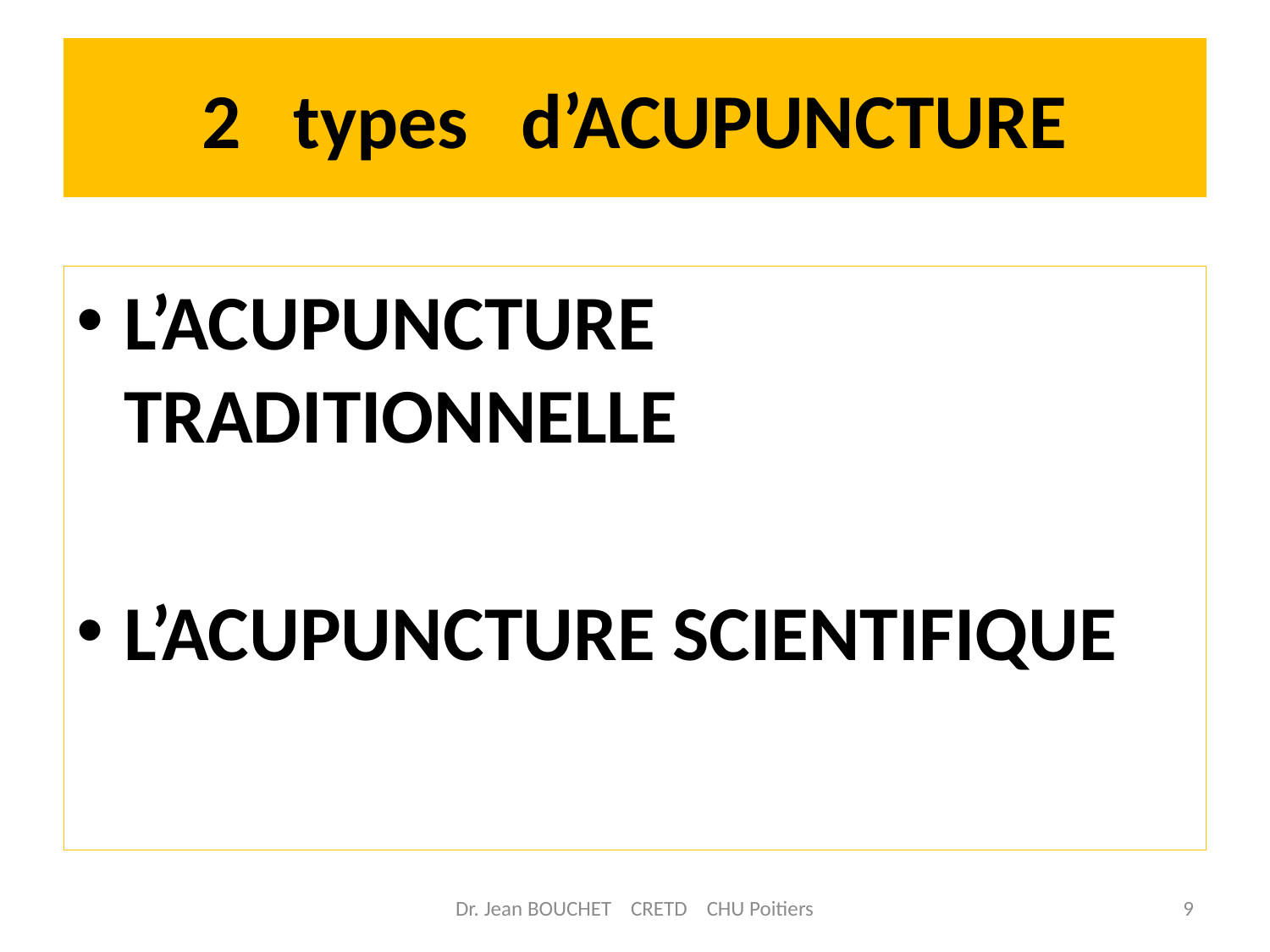

# 2   types   d’ACUPUNCTURE
L’ACUPUNCTURE TRADITIONNELLE

L’ACUPUNCTURE SCIENTIFIQUE
Dr. Jean BOUCHET    CRETD    CHU Poitiers
9